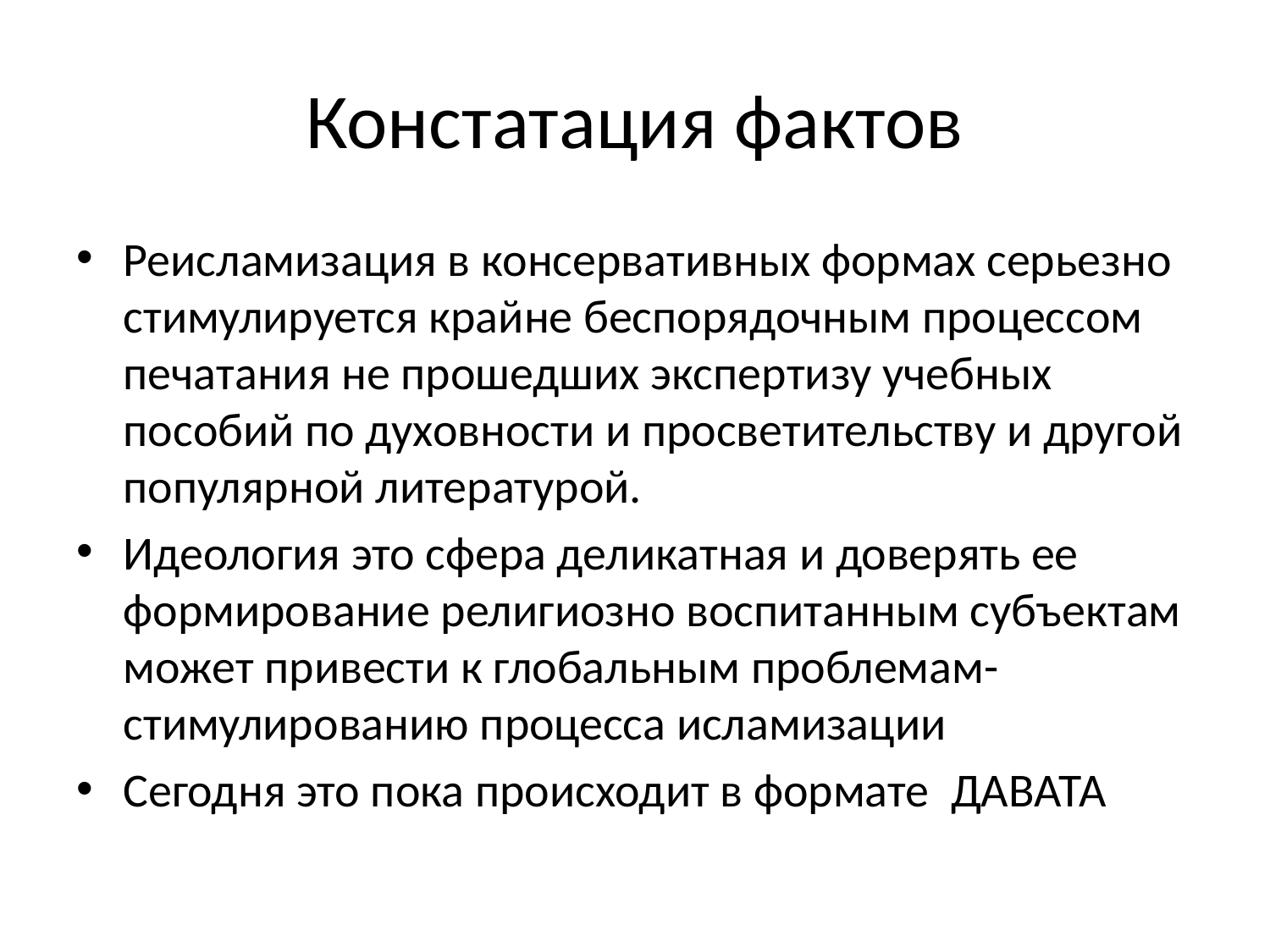

# Констатация фактов
Реисламизация в консервативных формах серьезно стимулируется крайне беспорядочным процессом печатания не прошедших экспертизу учебных пособий по духовности и просветительству и другой популярной литературой.
Идеология это сфера деликатная и доверять ее формирование религиозно воспитанным субъектам может привести к глобальным проблемам- стимулированию процесса исламизации
Сегодня это пока происходит в формате  ДАВАТА